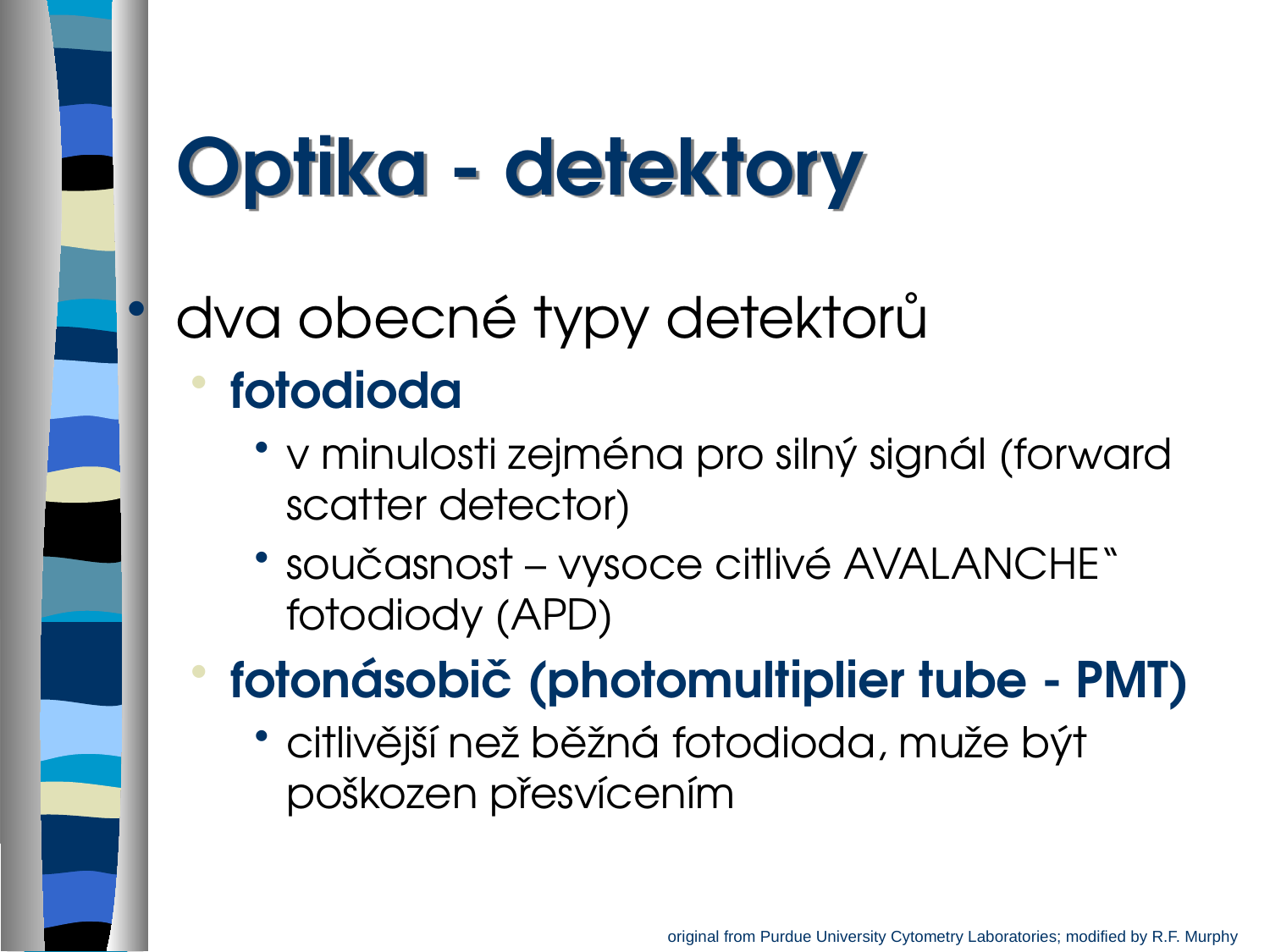

Optika - detektory
dva obecné typy detektorů
fotodioda
v minulosti zejména pro silný signál (forward scatter detector)
současnost – vysoce citlivé AVALANCHE“ fotodiody (APD)
fotonásobič (photomultiplier tube - PMT)
citlivější než běžná fotodioda, muže být poškozen přesvícením
original from Purdue University Cytometry Laboratories; modified by R.F. Murphy